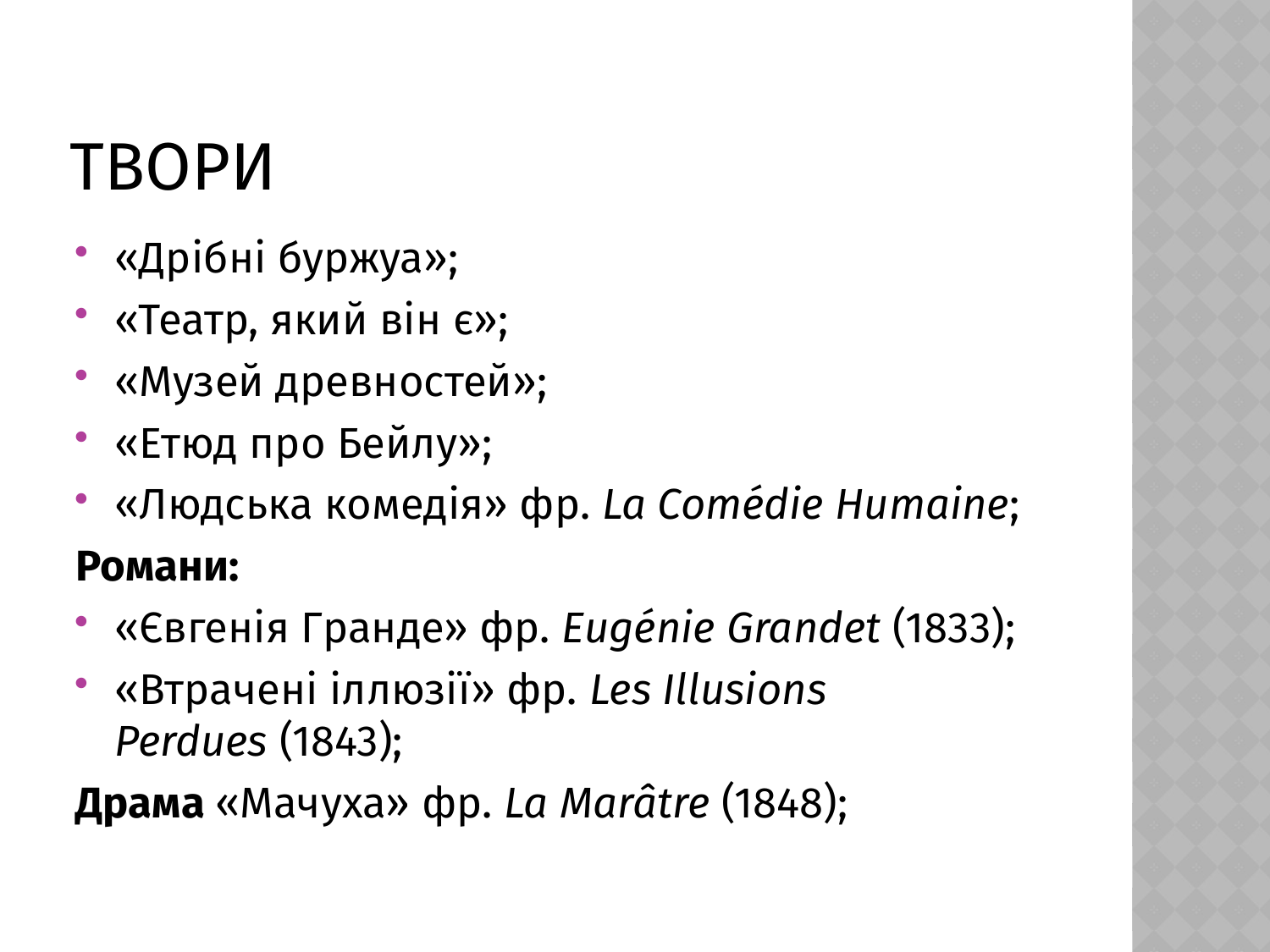

# Твори
«Дрібні буржуа»;
«Театр, який він є»;
«Музей древностей»;
«Етюд про Бейлу»;
«Людська комедія» фр. La Comédie Humaine;
Романи:
«Євгенія Гранде» фр. Eugénie Grandet (1833);
«Втрачені іллюзії» фр. Les Illusions Perdues (1843);
Драма «Мачуха» фр. La Marâtre (1848);